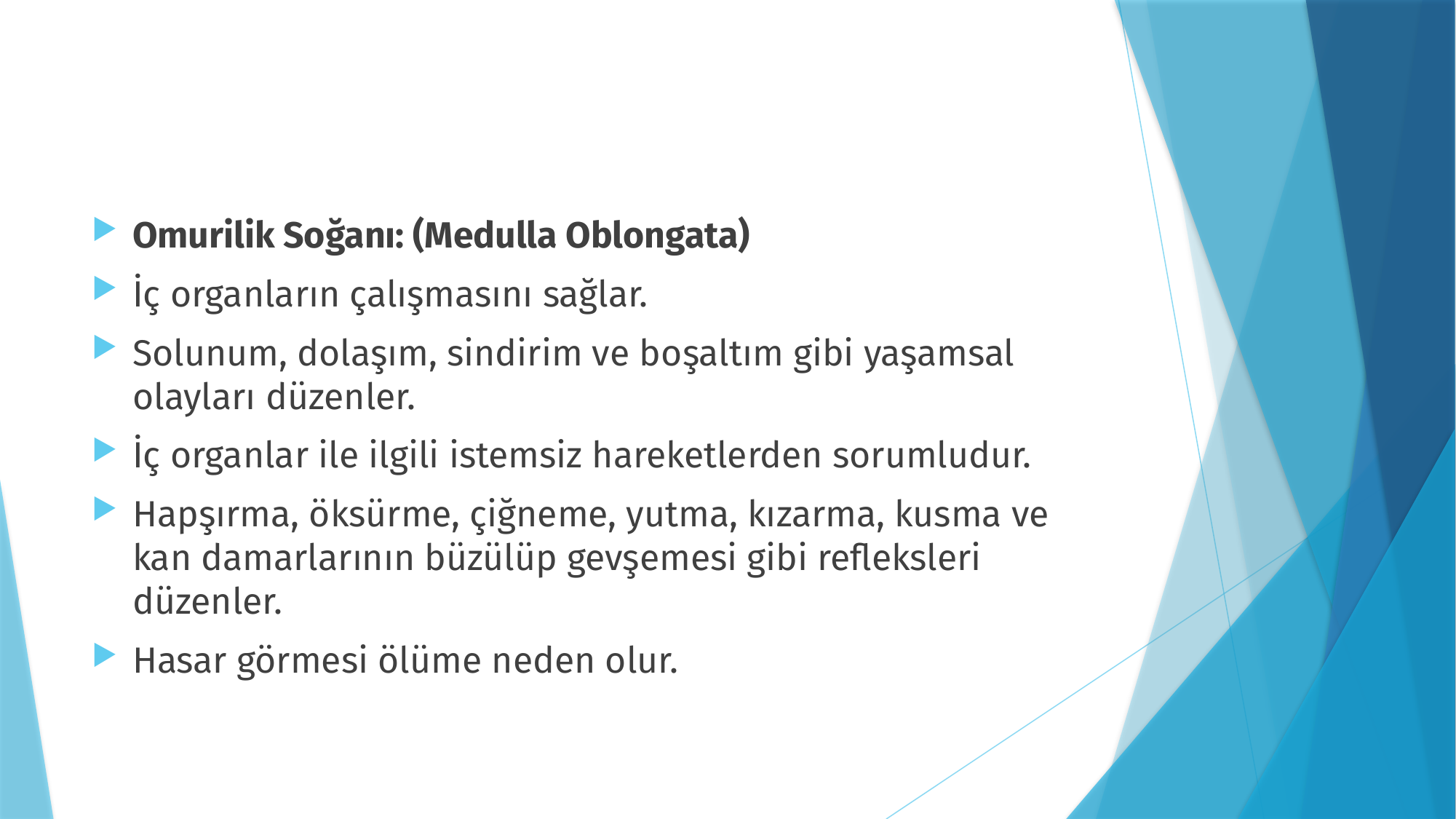

#
Omurilik Soğanı: (Medulla Oblongata)
İç organların çalışmasını sağlar.
Solunum, dolaşım, sindirim ve boşaltım gibi yaşamsal olayları düzenler.
İç organlar ile ilgili istemsiz hareketlerden sorumludur.
Hapşırma, öksürme, çiğneme, yutma, kızarma, kusma ve kan damarlarının büzülüp gevşemesi gibi refleksleri düzenler.
Hasar görmesi ölüme neden olur.